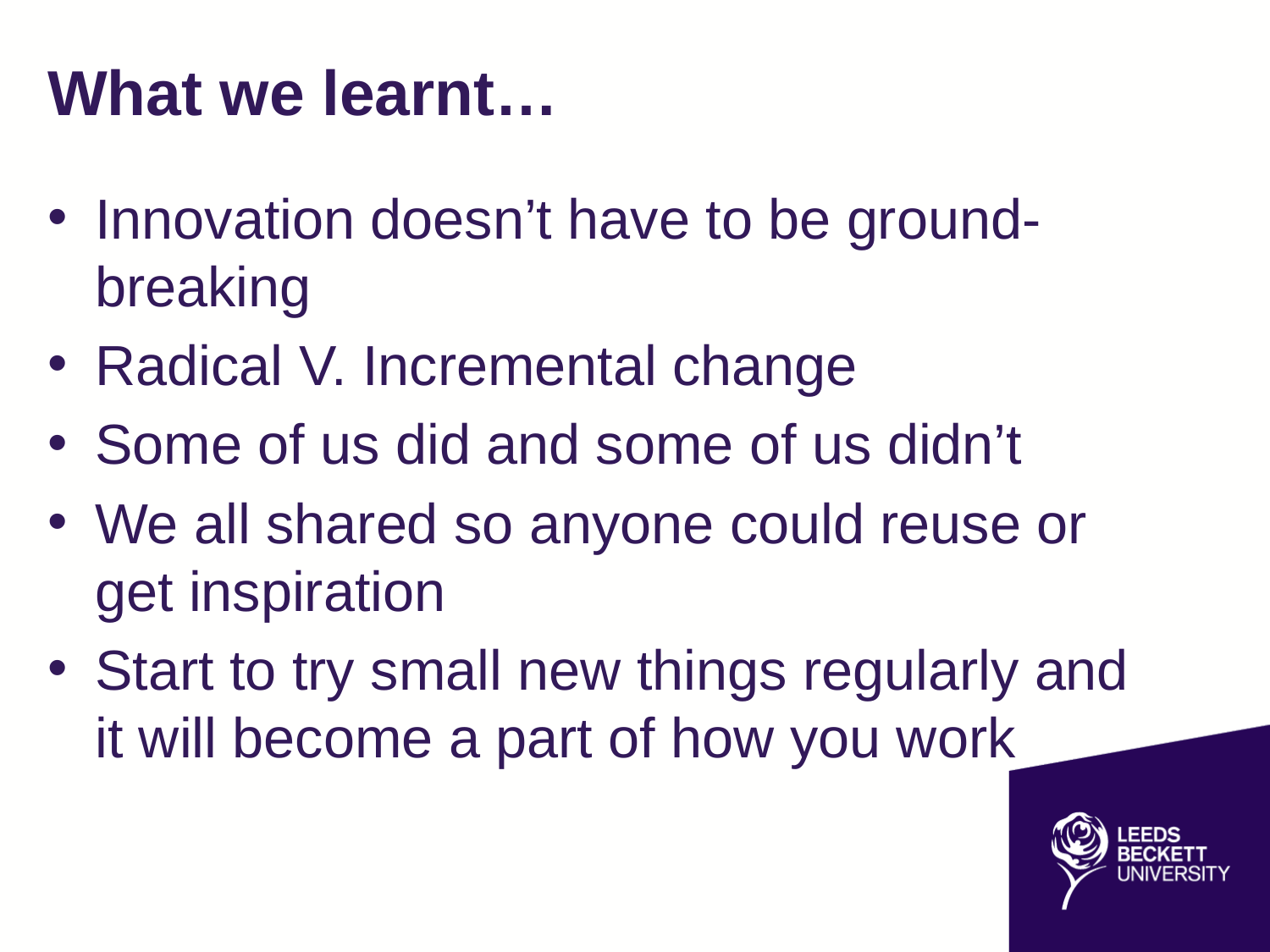

# What we learnt…
Innovation doesn’t have to be ground-breaking
Radical V. Incremental change
Some of us did and some of us didn’t
We all shared so anyone could reuse or get inspiration
Start to try small new things regularly and it will become a part of how you work